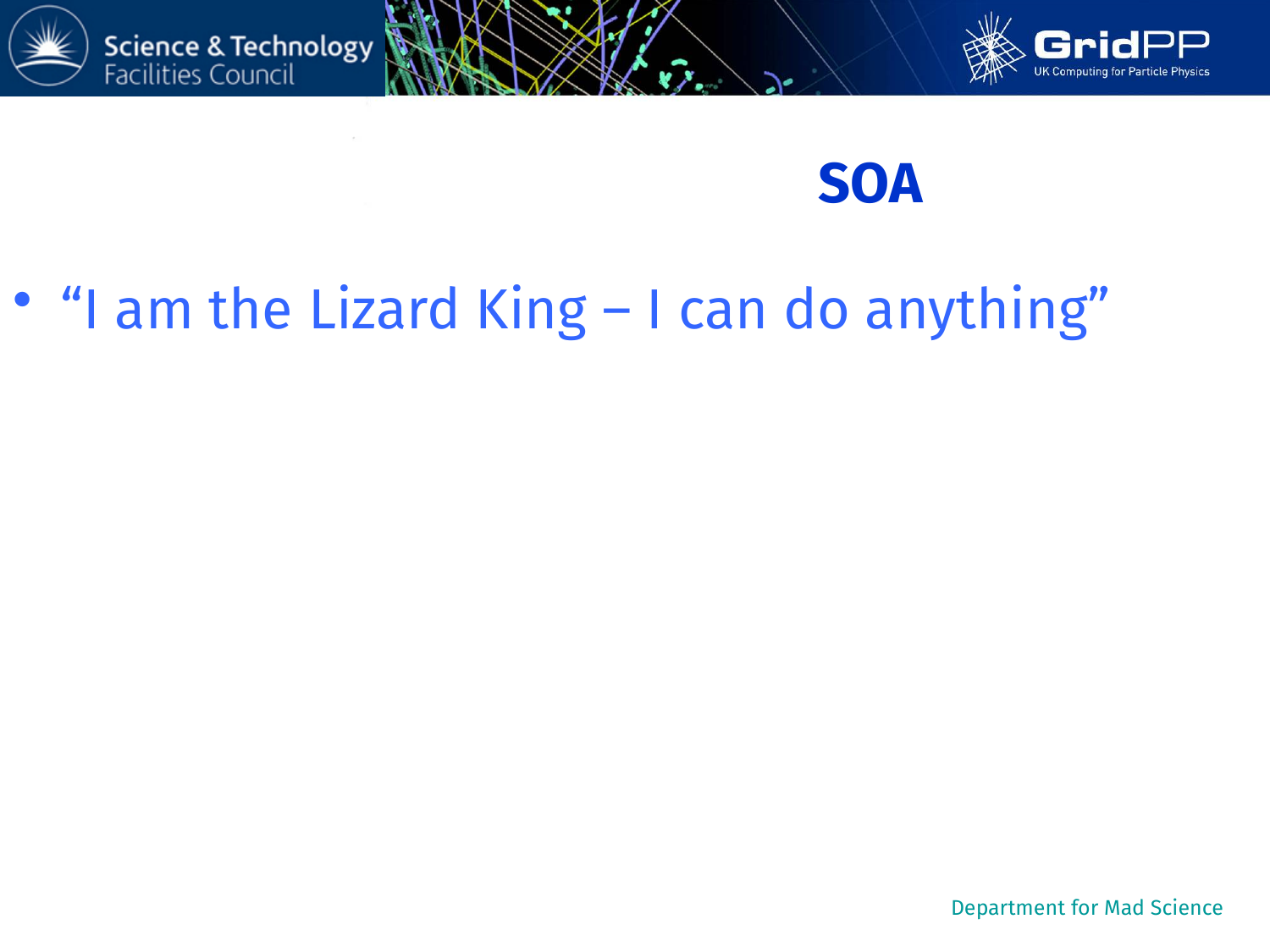

# SOA
“I am the Lizard King – I can do anything”